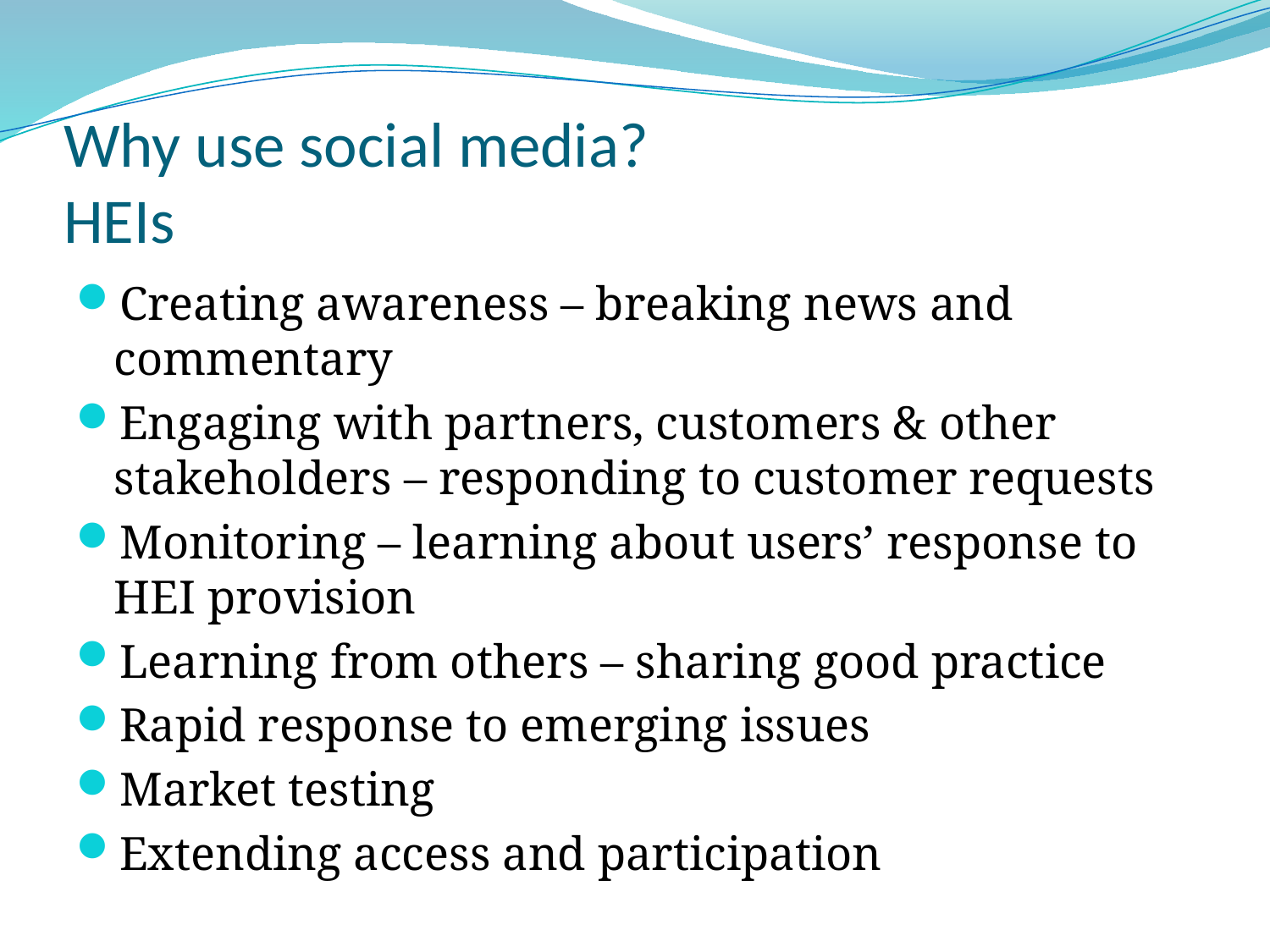

# Why use social media? HEIs
Creating awareness – breaking news and commentary
Engaging with partners, customers & other stakeholders – responding to customer requests
Monitoring – learning about users’ response to HEI provision
Learning from others – sharing good practice
Rapid response to emerging issues
Market testing
Extending access and participation